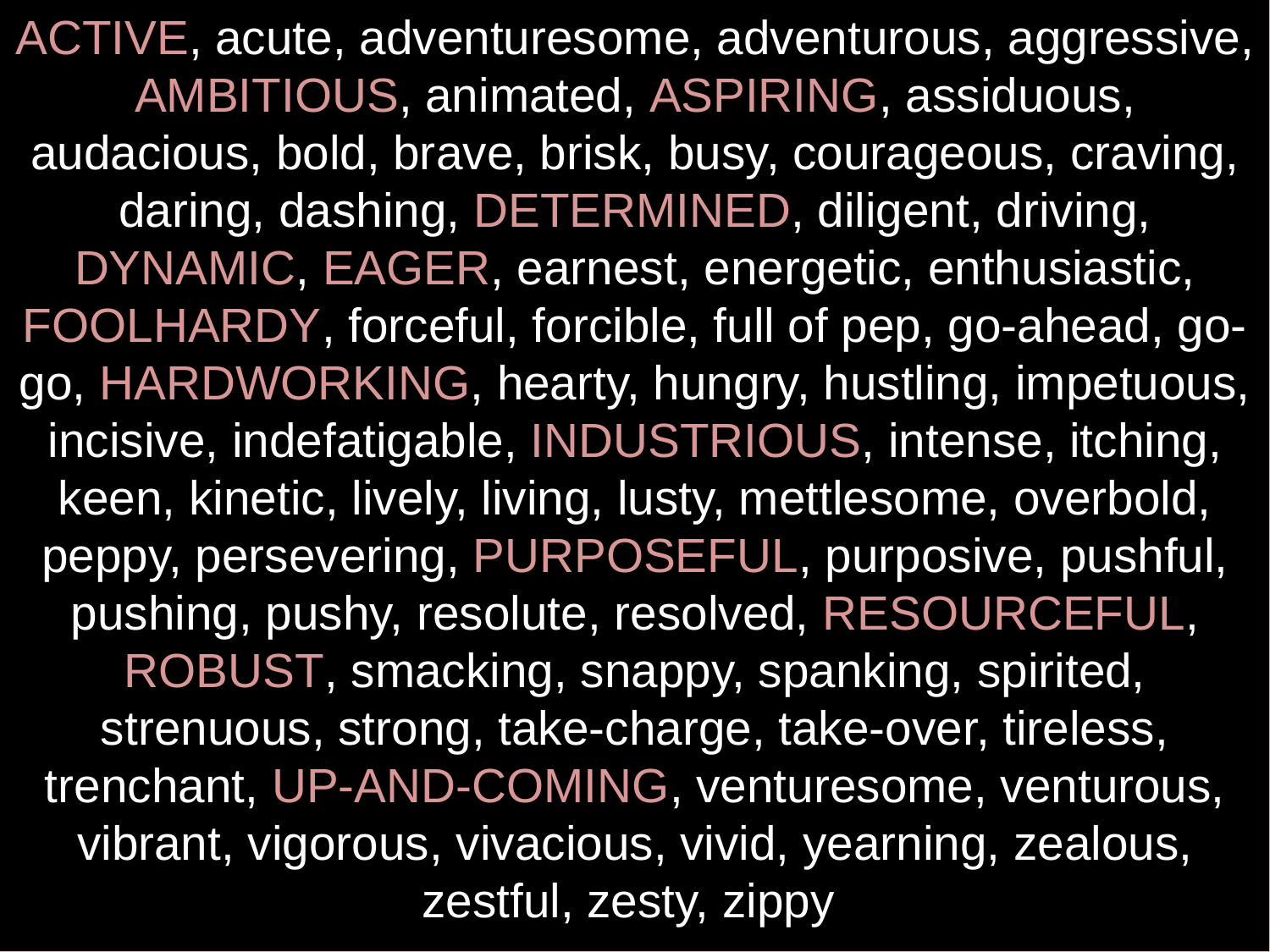

ACTIVE, acute, adventuresome, adventurous, aggressive, AMBITIOUS, animated, ASPIRING, assiduous, audacious, bold, brave, brisk, busy, courageous, craving, daring, dashing, DETERMINED, diligent, driving, DYNAMIC, EAGER, earnest, energetic, enthusiastic, FOOLHARDY, forceful, forcible, full of pep, go-ahead, go-go, HARDWORKING, hearty, hungry, hustling, impetuous, incisive, indefatigable, INDUSTRIOUS, intense, itching, keen, kinetic, lively, living, lusty, mettlesome, overbold, peppy, persevering, PURPOSEFUL, purposive, pushful, pushing, pushy, resolute, resolved, RESOURCEFUL, ROBUST, smacking, snappy, spanking, spirited, strenuous, strong, take-charge, take-over, tireless, trenchant, UP-AND-COMING, venturesome, venturous, vibrant, vigorous, vivacious, vivid, yearning, zealous, zestful, zesty, zippy